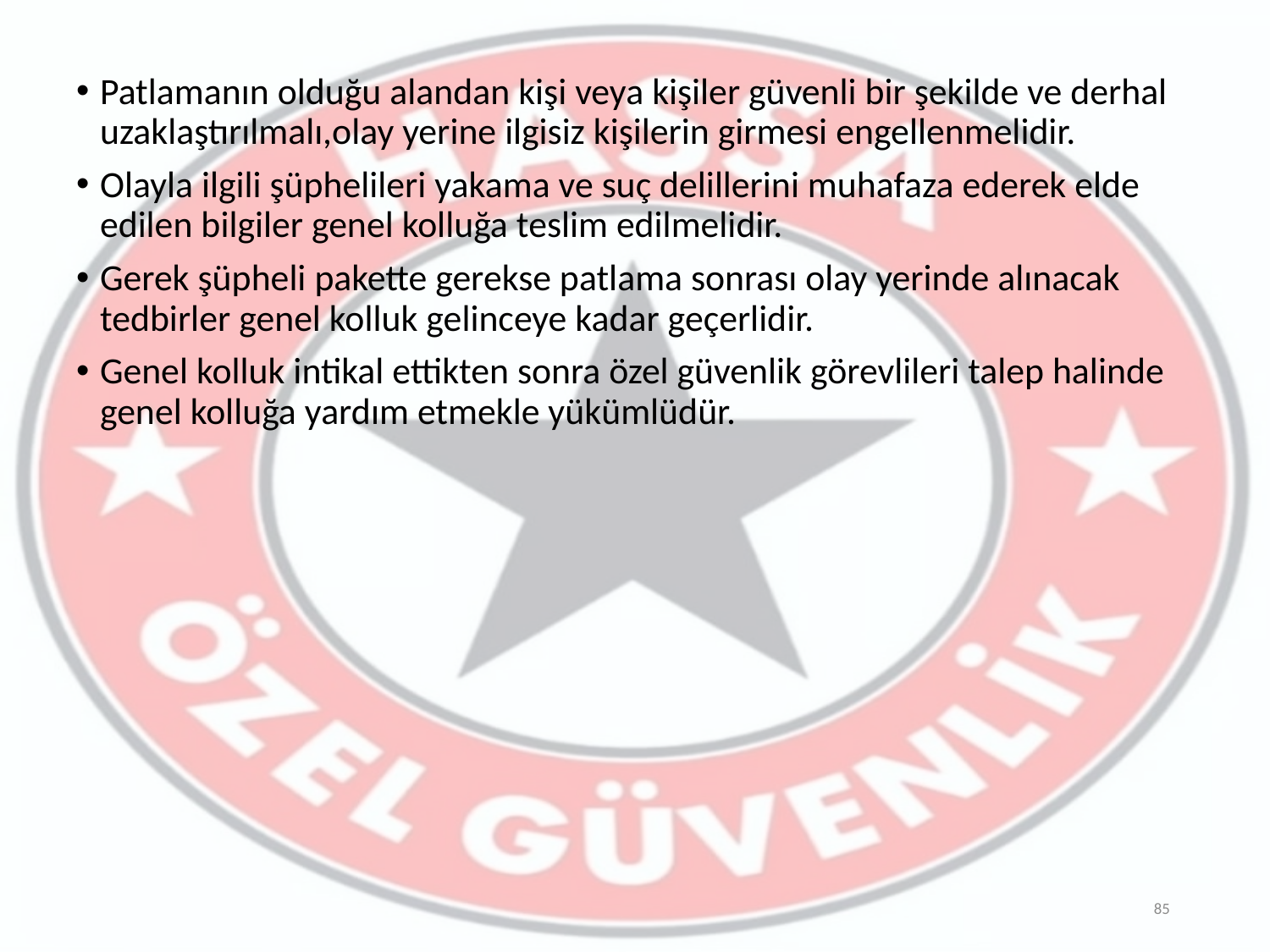

Patlamanın olduğu alandan kişi veya kişiler güvenli bir şekilde ve derhal uzaklaştırılmalı,olay yerine ilgisiz kişilerin girmesi engellenmelidir.
Olayla ilgili şüphelileri yakama ve suç delillerini muhafaza ederek elde edilen bilgiler genel kolluğa teslim edilmelidir.
Gerek şüpheli pakette gerekse patlama sonrası olay yerinde alınacak tedbirler genel kolluk gelinceye kadar geçerlidir.
Genel kolluk intikal ettikten sonra özel güvenlik görevlileri talep halinde genel kolluğa yardım etmekle yükümlüdür.
85